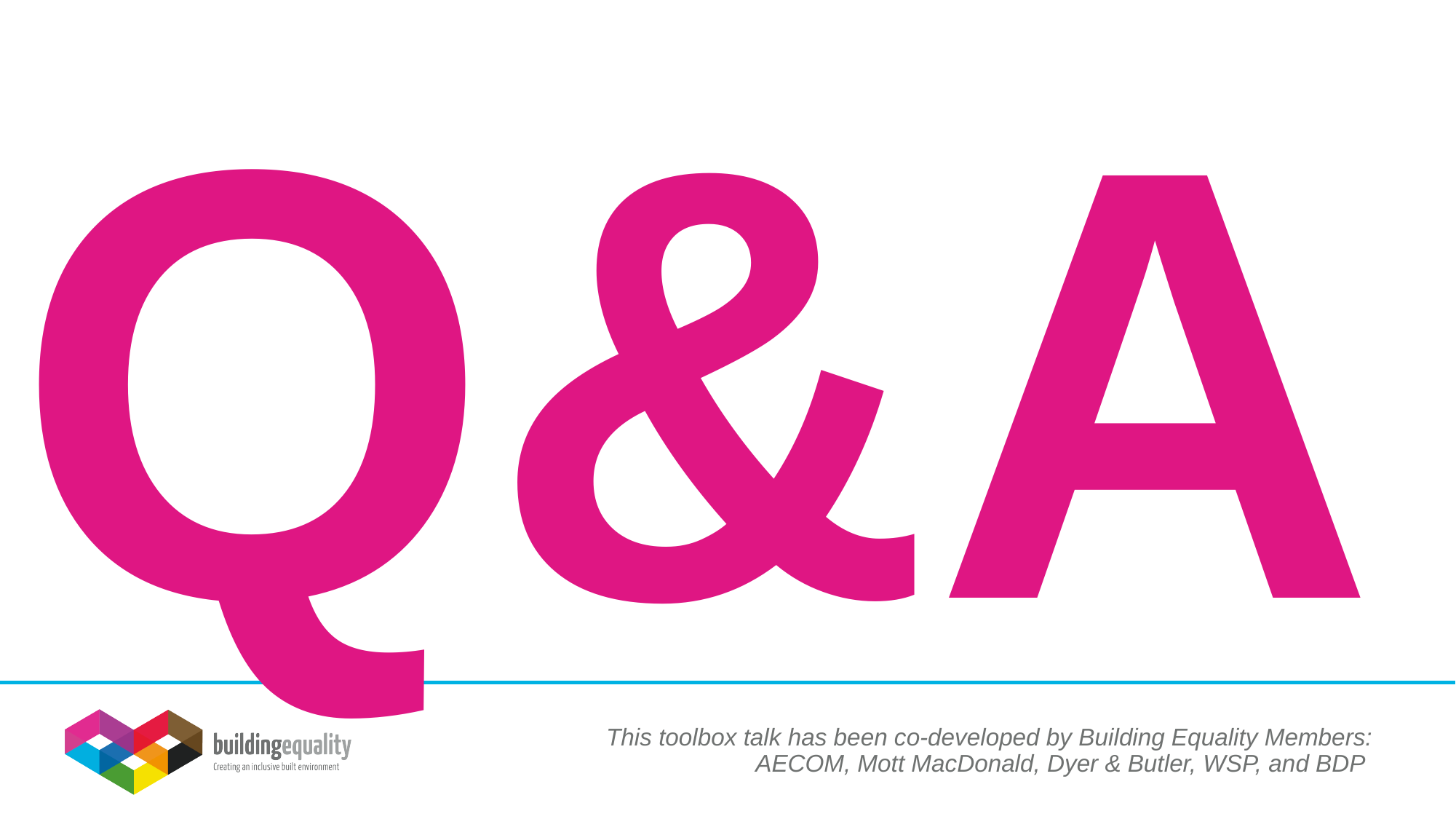

Q&A
This toolbox talk has been co-developed by Building Equality Members: AECOM, Mott MacDonald, Dyer & Butler, WSP, and BDP